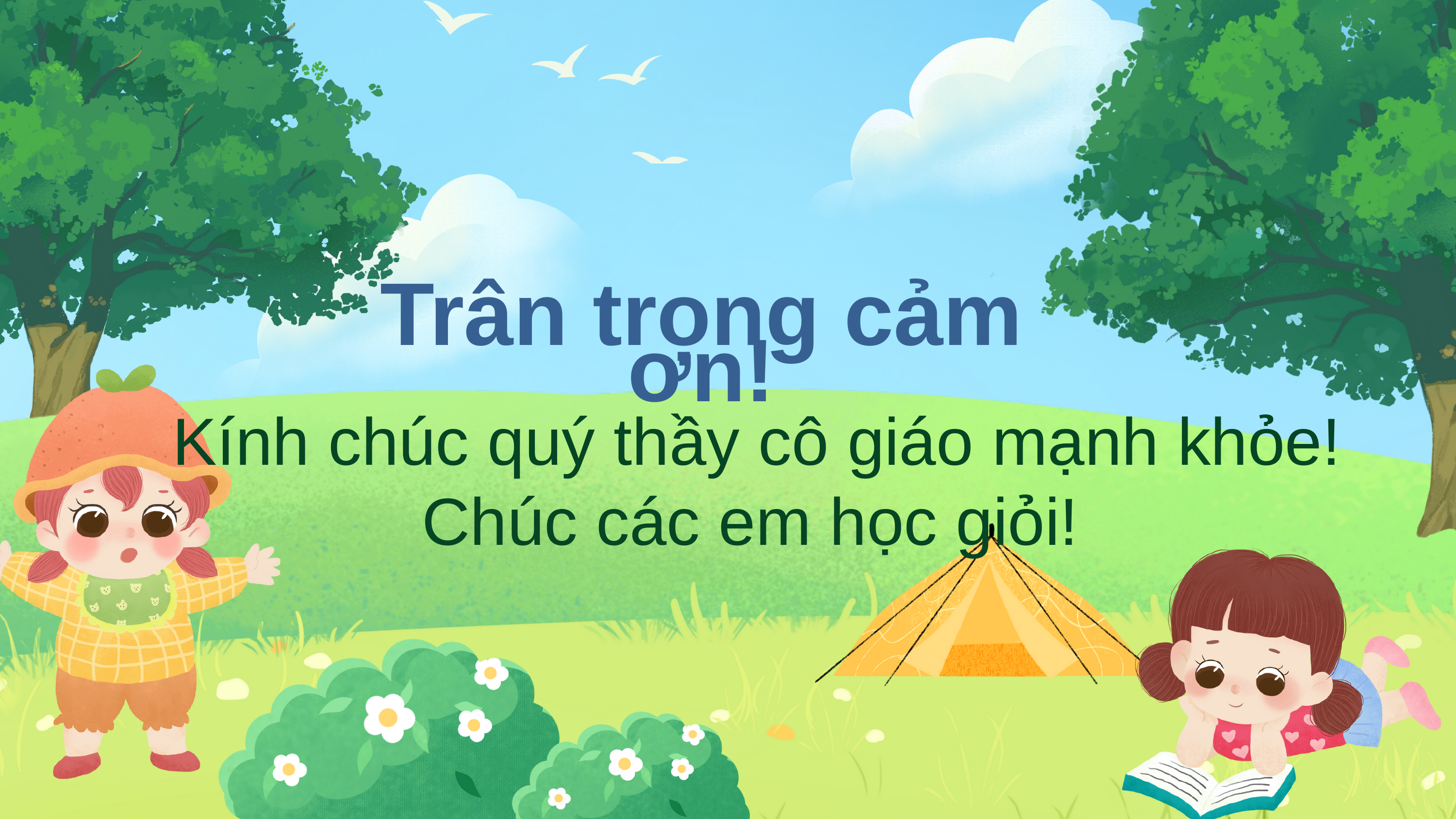

Trân trọng cảm ơn!

Kính chúc quý thầy cô giáo mạnh khỏe!

Chúc các em học giỏi!